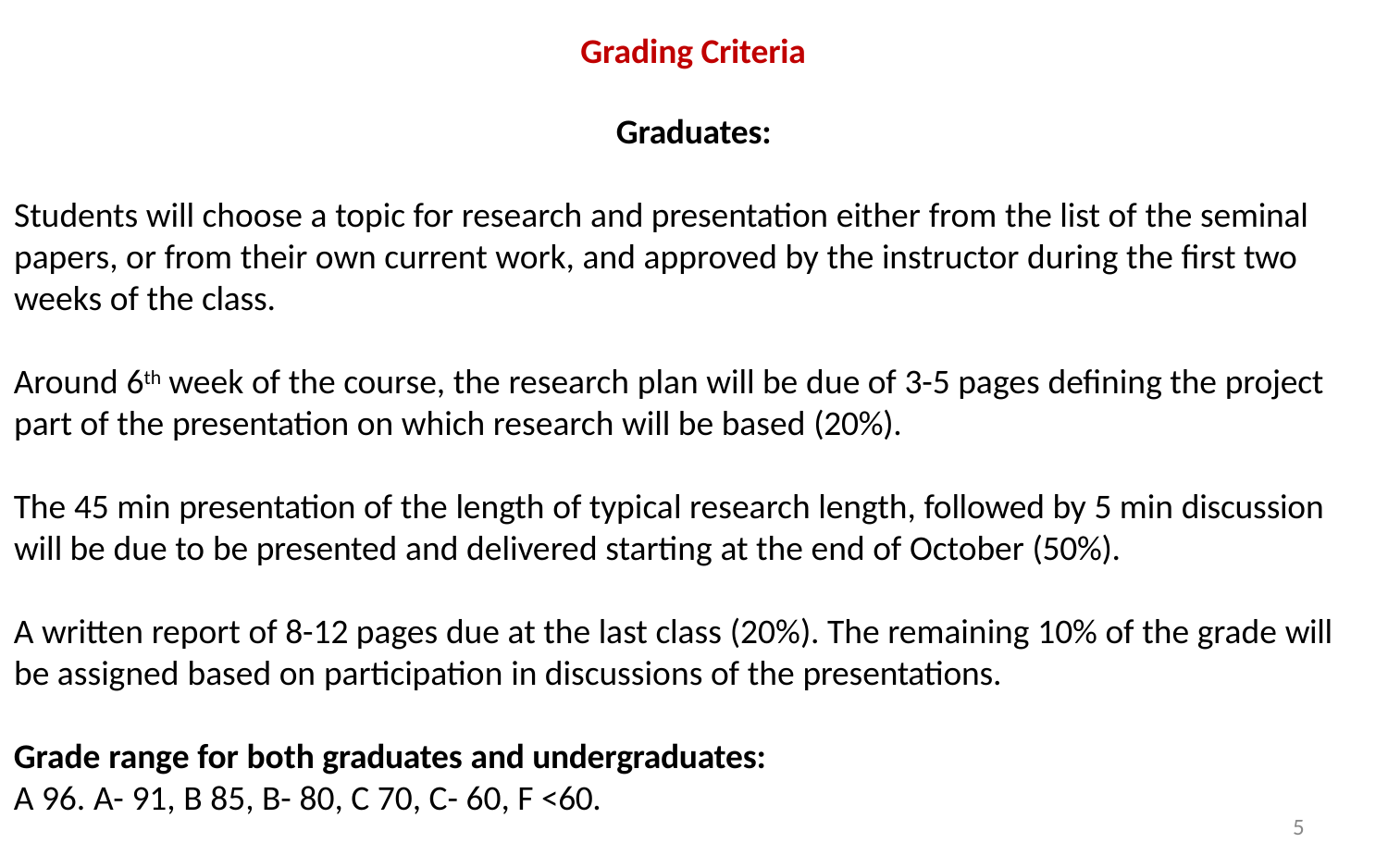

# Grading Criteria
Graduates:
Students will choose a topic for research and presentation either from the list of the seminal papers, or from their own current work, and approved by the instructor during the first two weeks of the class.
Around 6th week of the course, the research plan will be due of 3-5 pages defining the project part of the presentation on which research will be based (20%).
The 45 min presentation of the length of typical research length, followed by 5 min discussion will be due to be presented and delivered starting at the end of October (50%).
A written report of 8-12 pages due at the last class (20%). The remaining 10% of the grade will be assigned based on participation in discussions of the presentations.
Grade range for both graduates and undergraduates:
A 96. A- 91, B 85, B- 80, C 70, C- 60, F <60.
5